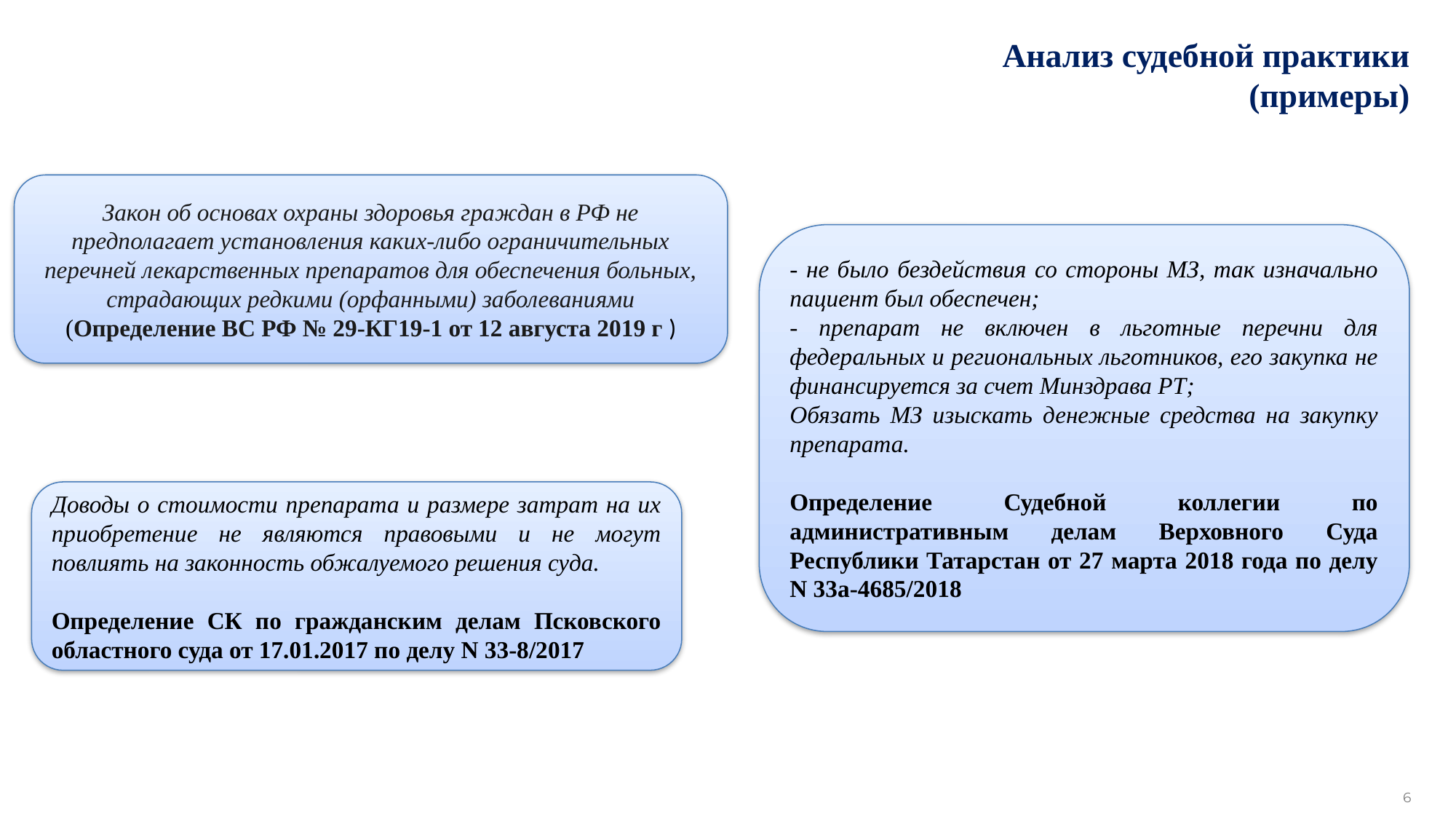

Анализ судебной практики
(примеры)
Закон об основах охраны здоровья граждан в РФ не предполагает установления каких-либо ограничительных перечней лекарственных препаратов для обеспечения больных, страдающих редкими (орфанными) заболеваниями (Определение ВС РФ № 29-КГ19-1 от 12 августа 2019 г )
- не было бездействия со стороны МЗ, так изначально пациент был обеспечен;
- препарат не включен в льготные перечни для федеральных и региональных льготников, его закупка не финансируется за счет Минздрава РТ;
Обязать МЗ изыскать денежные средства на закупку препарата.

Определение Судебной коллегии по административным делам Верховного Суда Республики Татарстан от 27 марта 2018 года по делу N 33а-4685/2018
Доводы о стоимости препарата и размере затрат на их приобретение не являются правовыми и не могут повлиять на законность обжалуемого решения суда.

Определение СК по гражданским делам Псковского областного суда от 17.01.2017 по делу N 33-8/2017
6